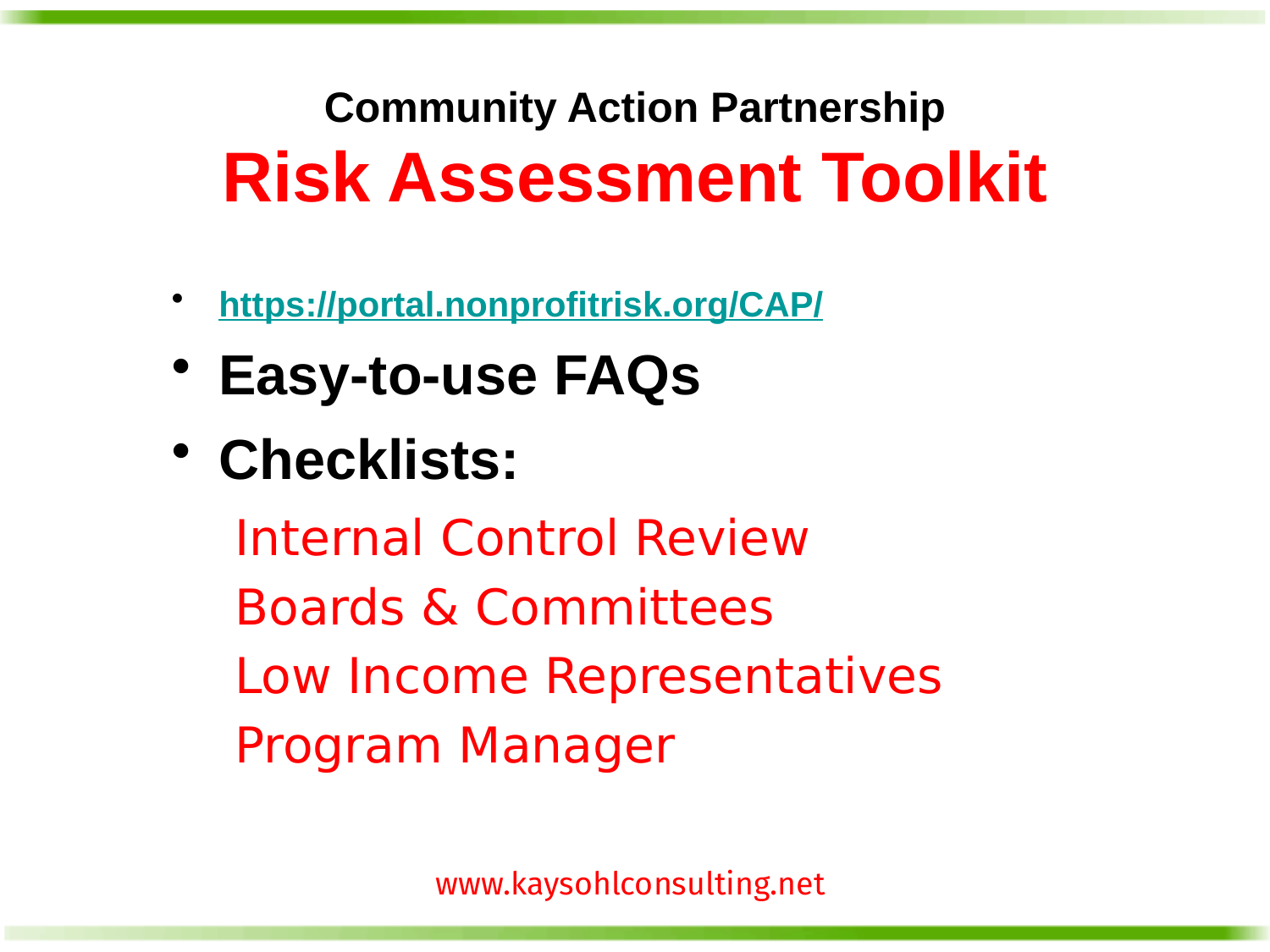

# Community Action Partnership Risk Assessment Toolkit
https://portal.nonprofitrisk.org/CAP/
Easy-to-use FAQs
Checklists:
Internal Control Review
Boards & Committees
Low Income Representatives
Program Manager